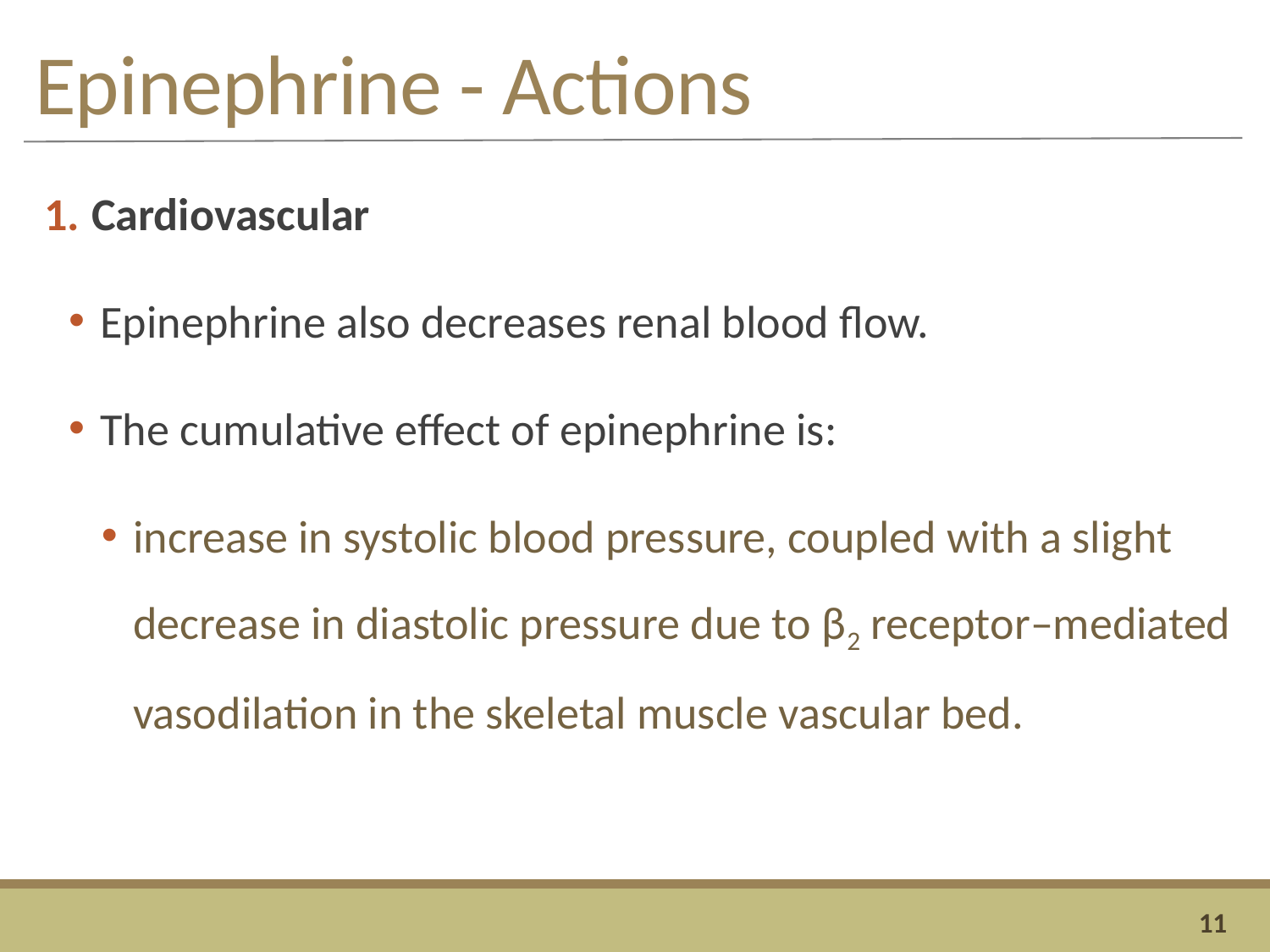

# Epinephrine - Actions
Cardiovascular
Epinephrine also decreases renal blood flow.
The cumulative effect of epinephrine is:
increase in systolic blood pressure, coupled with a slight decrease in diastolic pressure due to β2 receptor–mediated vasodilation in the skeletal muscle vascular bed.

11